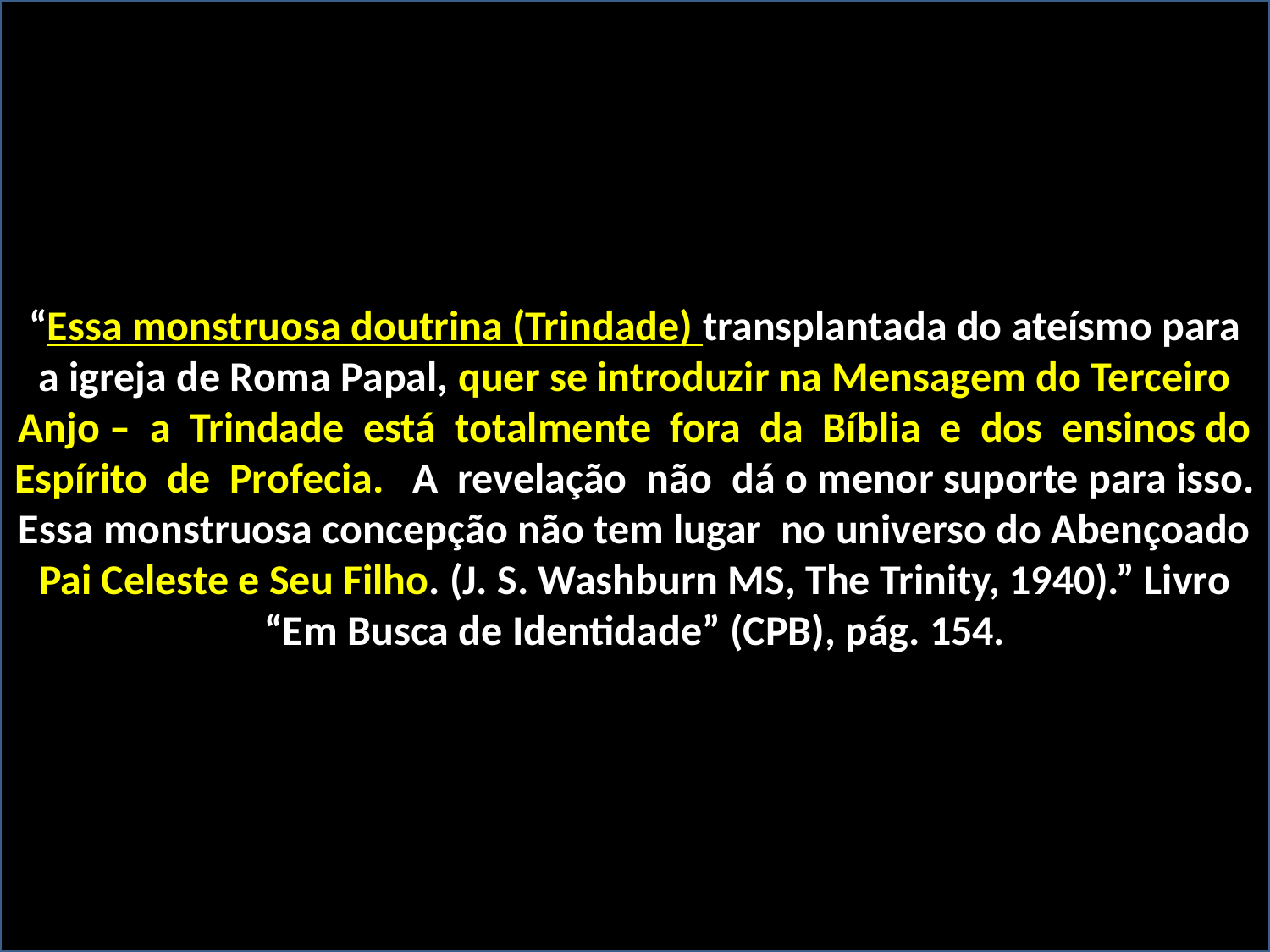

“Essa monstruosa doutrina (Trindade) transplantada do ateísmo para
a igreja de Roma Papal, quer se introduzir na Mensagem do Terceiro
Anjo –  a  Trindade  está  totalmente  fora  da  Bíblia  e  dos  ensinos do
Espírito  de  Profecia.   A  revelação  não  dá o menor suporte para isso.
Essa monstruosa concepção não tem lugar  no universo do Abençoado
Pai Celeste e Seu Filho. (J. S. Washburn MS, The Trinity, 1940).” Livro “Em Busca de Identidade” (CPB), pág. 154.